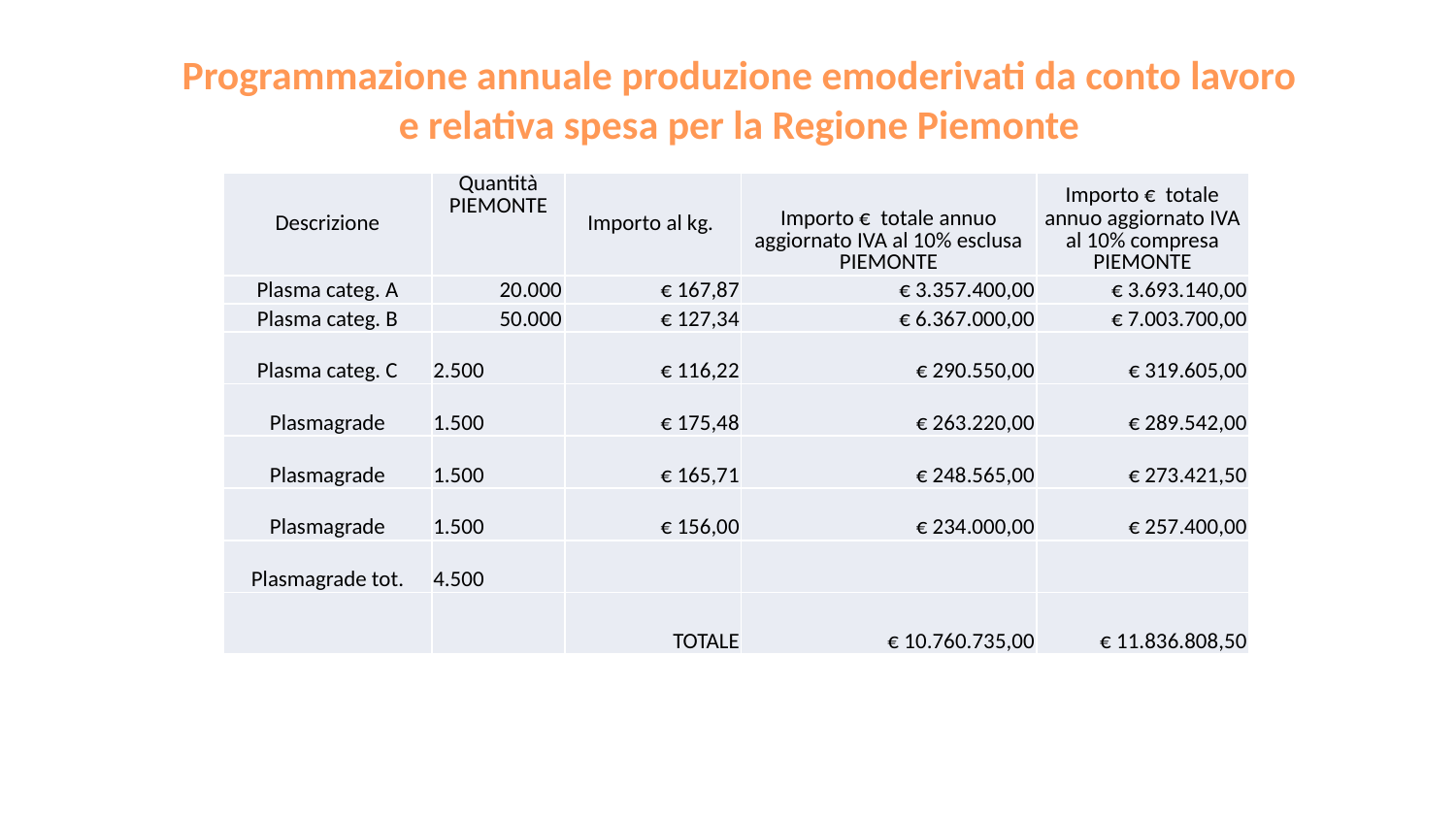

Programmazione annuale produzione emoderivati da conto lavoro
e relativa spesa per la Regione Piemonte
| Descrizione | Quantità PIEMONTE | Importo al kg. | Importo € totale annuo aggiornato IVA al 10% esclusa PIEMONTE | Importo € totale annuo aggiornato IVA al 10% compresa PIEMONTE |
| --- | --- | --- | --- | --- |
| Plasma categ. A | 20.000 | € 167,87 | € 3.357.400,00 | € 3.693.140,00 |
| Plasma categ. B | 50.000 | € 127,34 | € 6.367.000,00 | € 7.003.700,00 |
| Plasma categ. C | 2.500 | € 116,22 | € 290.550,00 | € 319.605,00 |
| Plasmagrade | 1.500 | € 175,48 | € 263.220,00 | € 289.542,00 |
| Plasmagrade | 1.500 | € 165,71 | € 248.565,00 | € 273.421,50 |
| Plasmagrade | 1.500 | € 156,00 | € 234.000,00 | € 257.400,00 |
| Plasmagrade tot. | 4.500 |  |  |  |
|  |  | TOTALE | € 10.760.735,00 | € 11.836.808,50 |